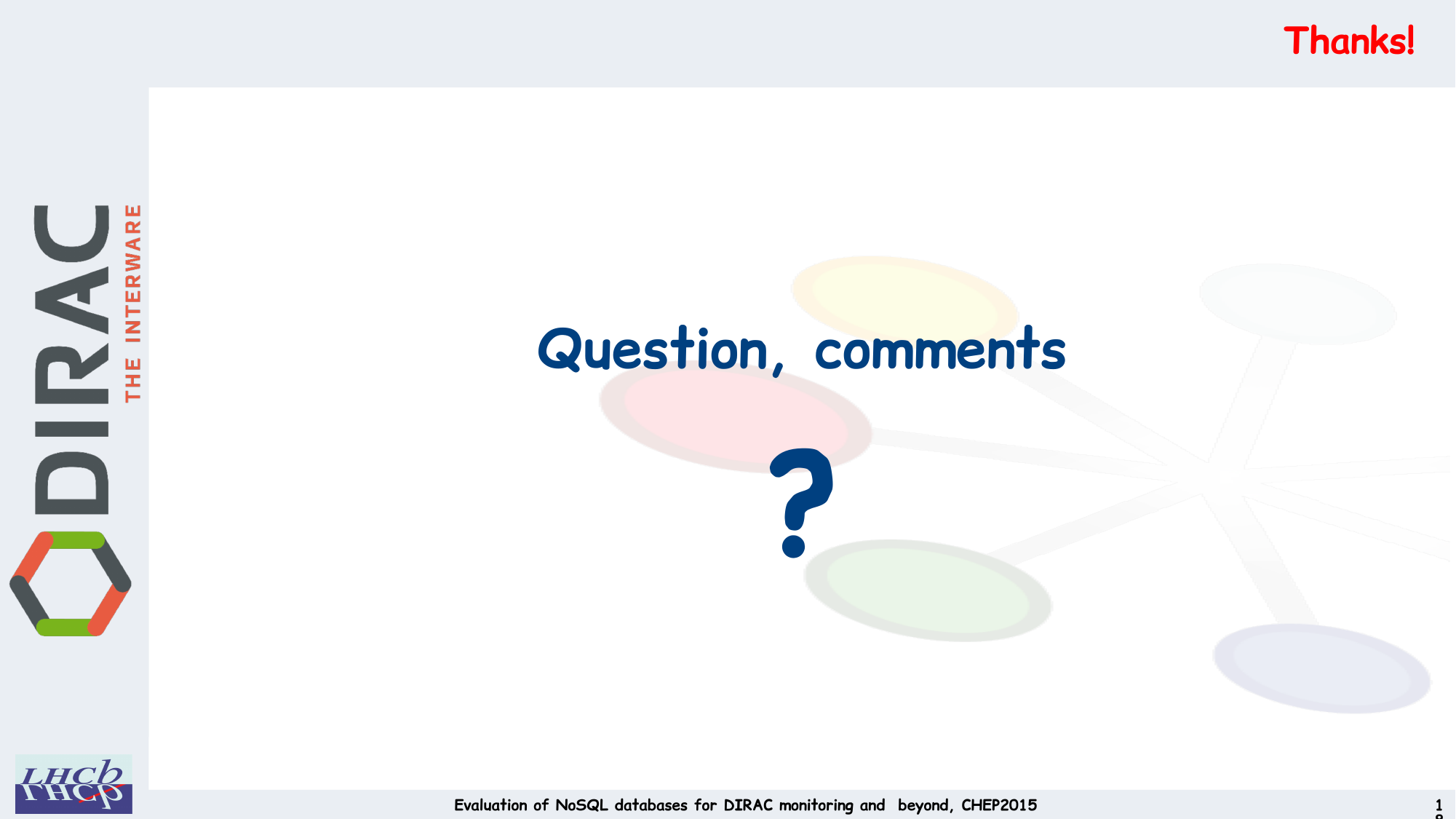

# Thanks!
Question, comments
?
Evaluation of NoSQL databases for DIRAC monitoring and  beyond, CHEP2015
18